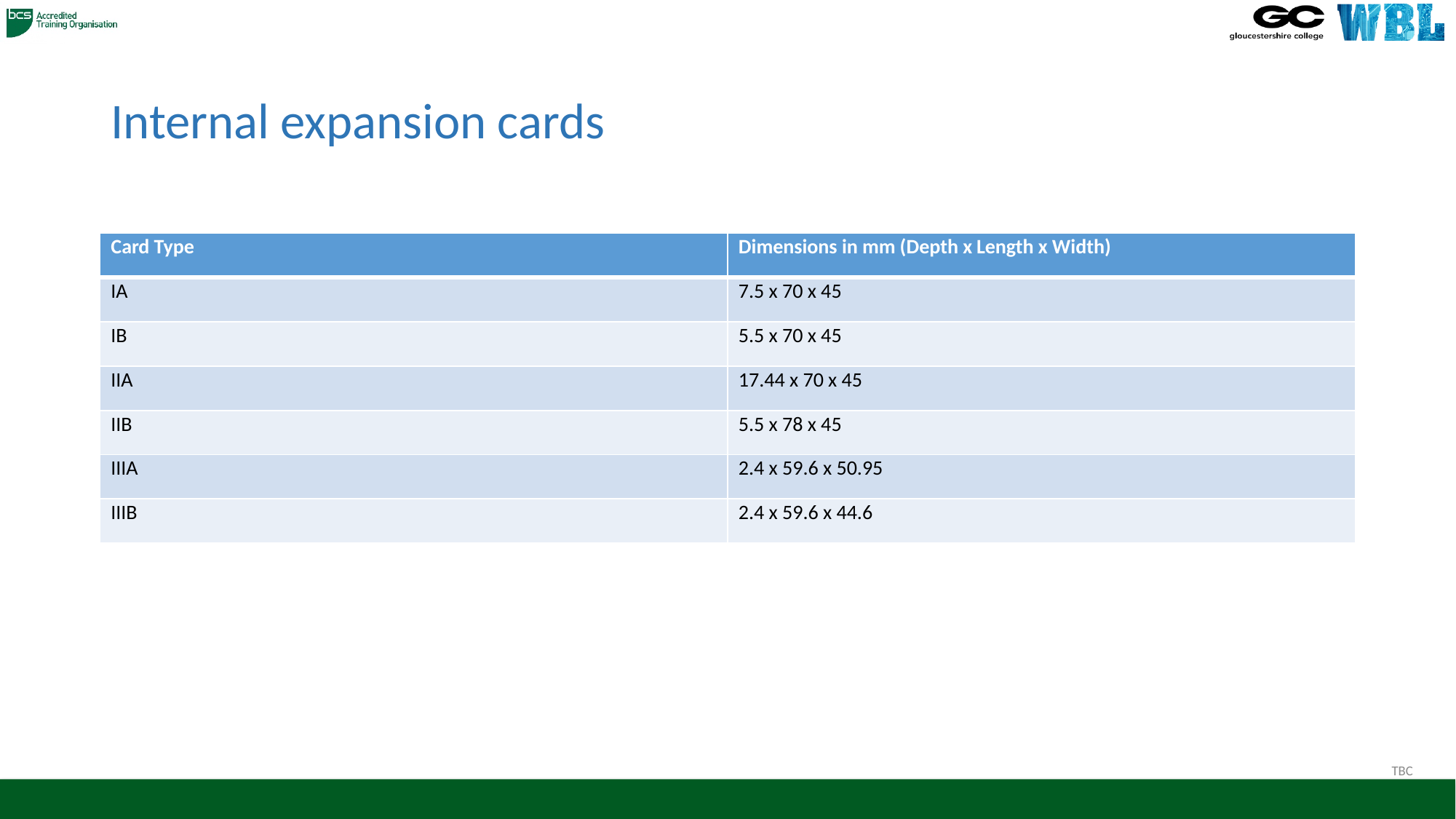

# Internal expansion cards
| Card Type | Dimensions in mm (Depth x Length x Width) |
| --- | --- |
| IA | 7.5 x 70 x 45 |
| IB | 5.5 x 70 x 45 |
| IIA | 17.44 x 70 x 45 |
| IIB | 5.5 x 78 x 45 |
| IIIA | 2.4 x 59.6 x 50.95 |
| IIIB | 2.4 x 59.6 x 44.6 |
TBC